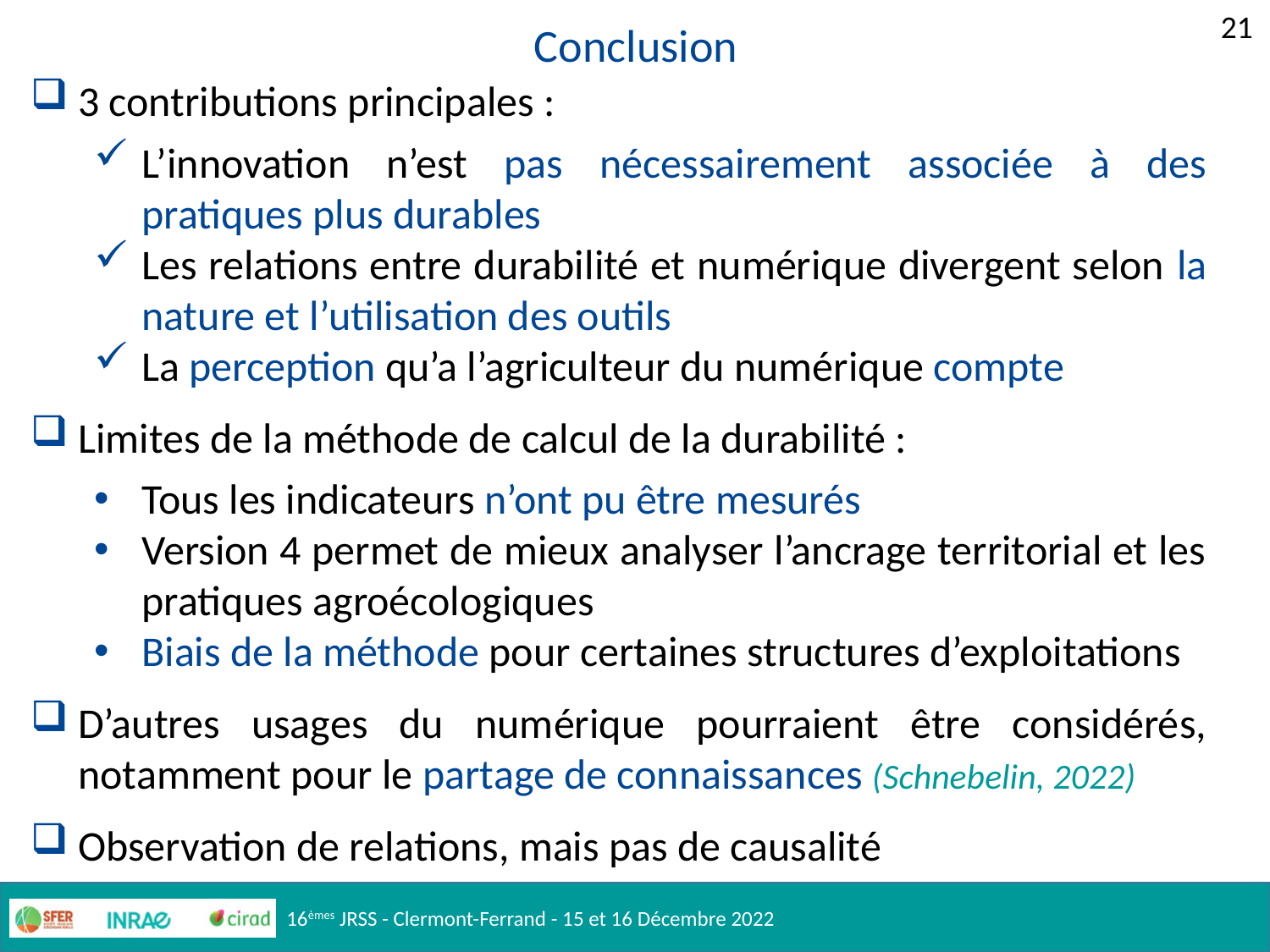

21
# Conclusion

3 contributions principales :
L’innovation n’est pas nécessairement associée à des pratiques plus durables
Les relations entre durabilité et numérique divergent selon la nature et l’utilisation des outils
La perception qu’a l’agriculteur du numérique compte
Limites de la méthode de calcul de la durabilité :
Tous les indicateurs n’ont pu être mesurés
Version 4 permet de mieux analyser l’ancrage territorial et les pratiques agroécologiques
Biais de la méthode pour certaines structures d’exploitations
D’autres usages du numérique pourraient être considérés, notamment pour le partage de connaissances (Schnebelin, 2022)
Observation de relations, mais pas de causalité